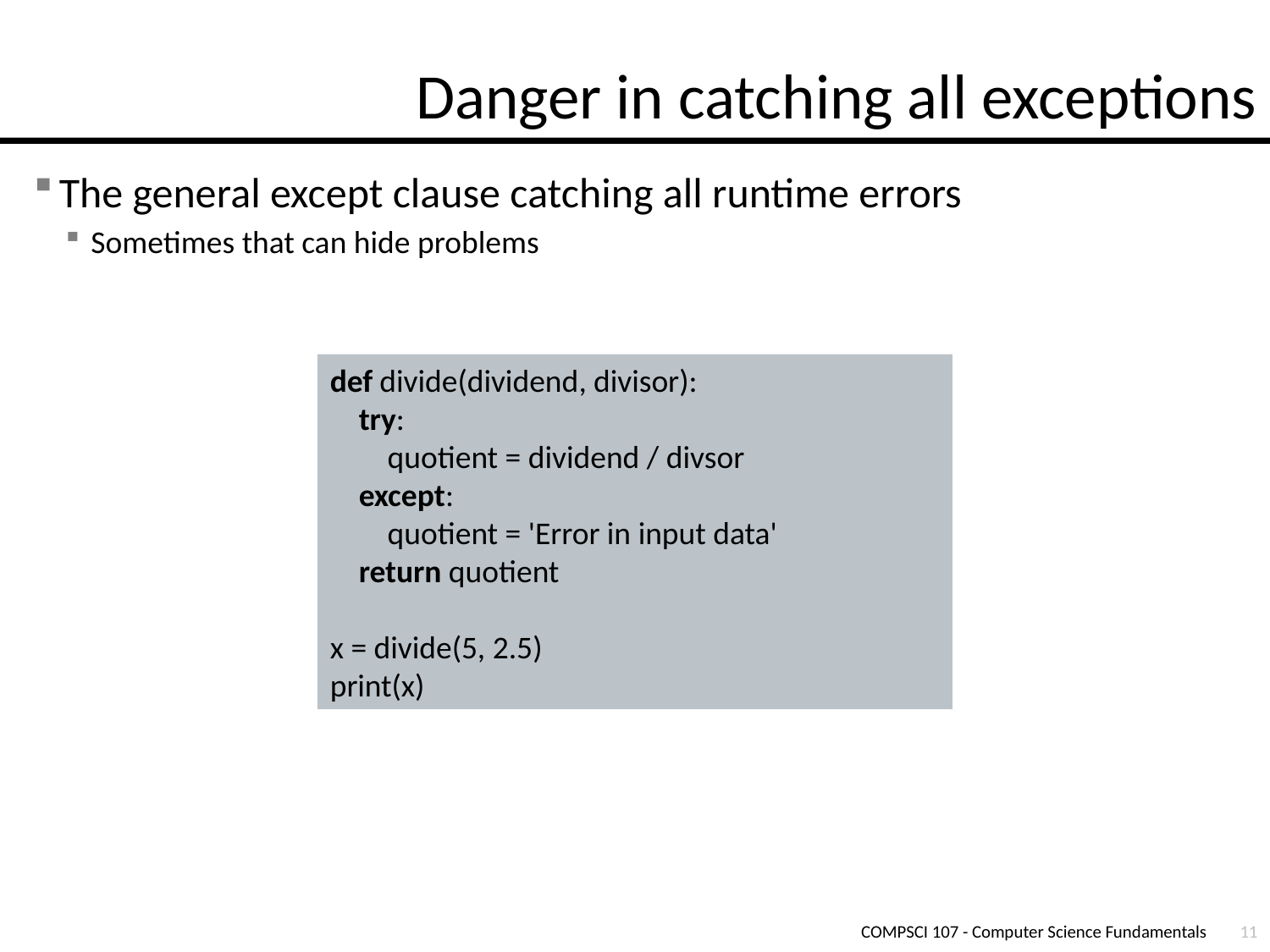

# Danger in catching all exceptions
The general except clause catching all runtime errors
Sometimes that can hide problems
def divide(dividend, divisor):
    try:
        quotient = dividend / divsor
    except:
        quotient = 'Error in input data'
    return quotient

x = divide(5, 2.5)
print(x)
COMPSCI 107 - Computer Science Fundamentals
11